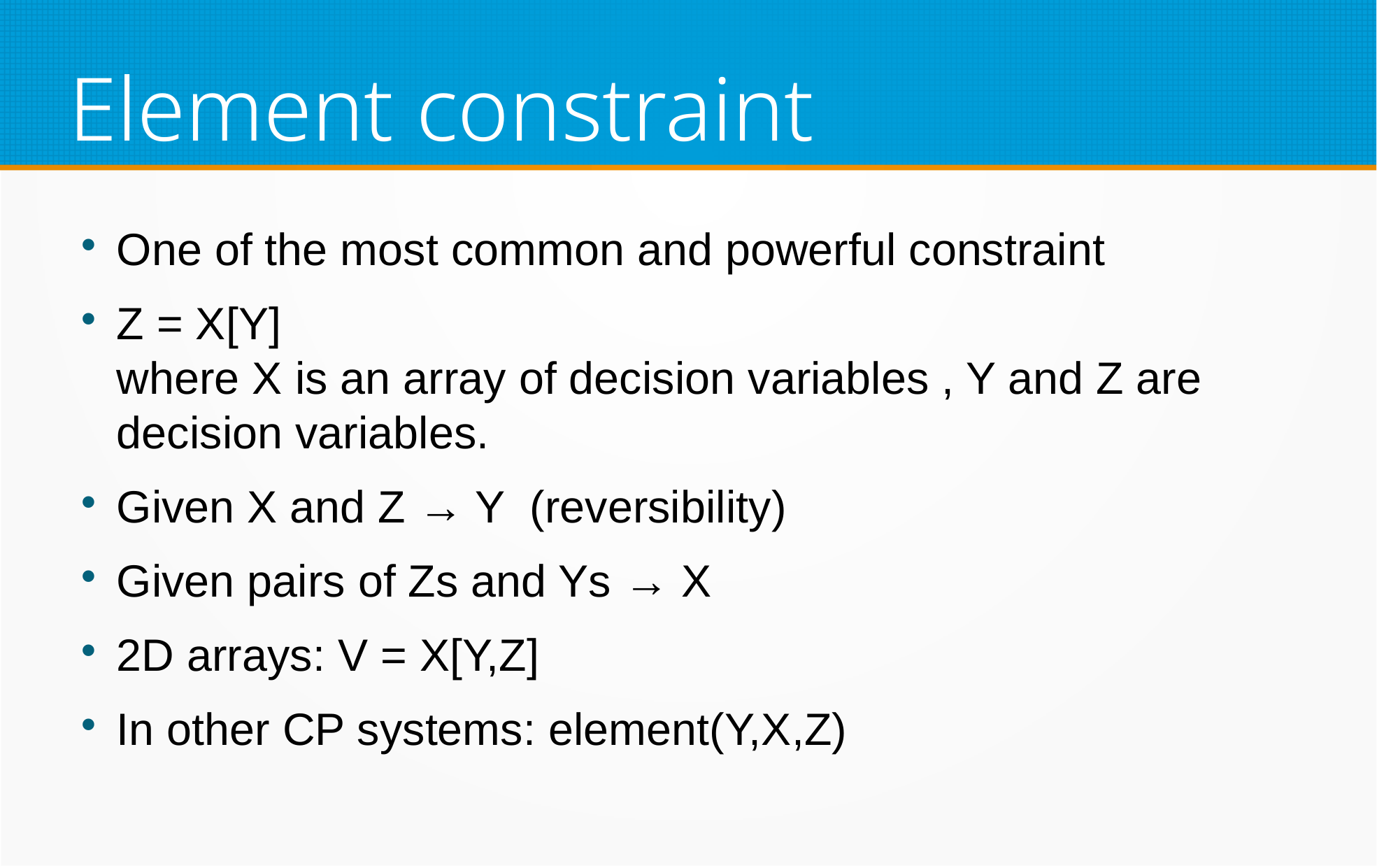

Element constraint
One of the most common and powerful constraint
Z = X[Y]
where X is an array of decision variables , Y and Z are decision variables.
Given X and Z → Y  (reversibility)
Given pairs of Zs and Ys → X
2D arrays: V = X[Y,Z]
In other CP systems: element(Y,X,Z)